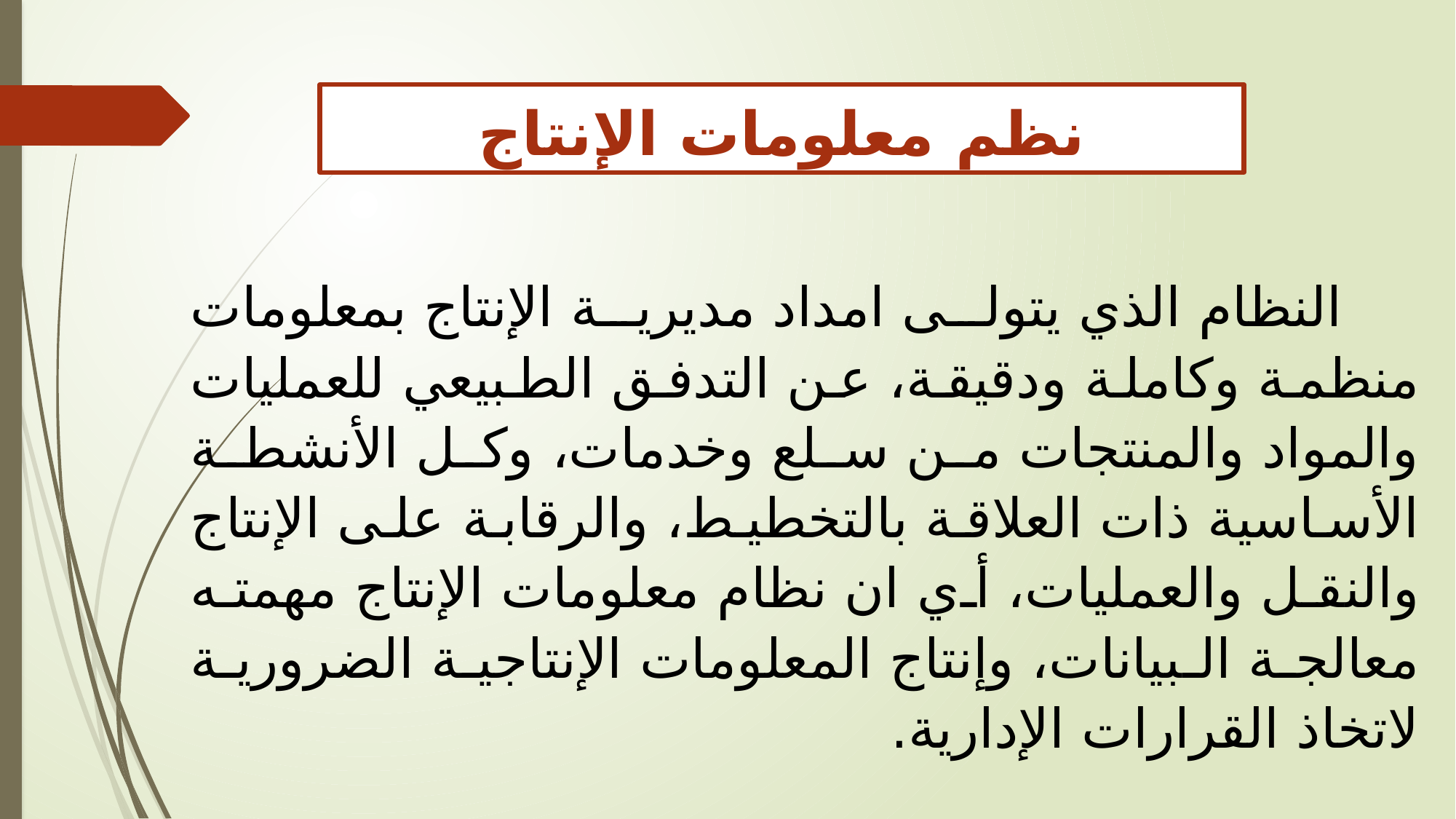

نظم معلومات الإنتاج
    النظام الذي يتولى امداد مديرية الإنتاج بمعلومات منظمة وكاملة ودقيقة، عن التدفق الطبيعي للعمليات والمواد والمنتجات من سلع وخدمات، وكل الأنشطة الأساسية ذات العلاقة بالتخطيط، والرقابة على الإنتاج والنقل والعمليات، أي ان نظام معلومات الإنتاج مهمته معالجة البيانات، وإنتاج المعلومات الإنتاجية الضرورية لاتخاذ القرارات الإدارية.